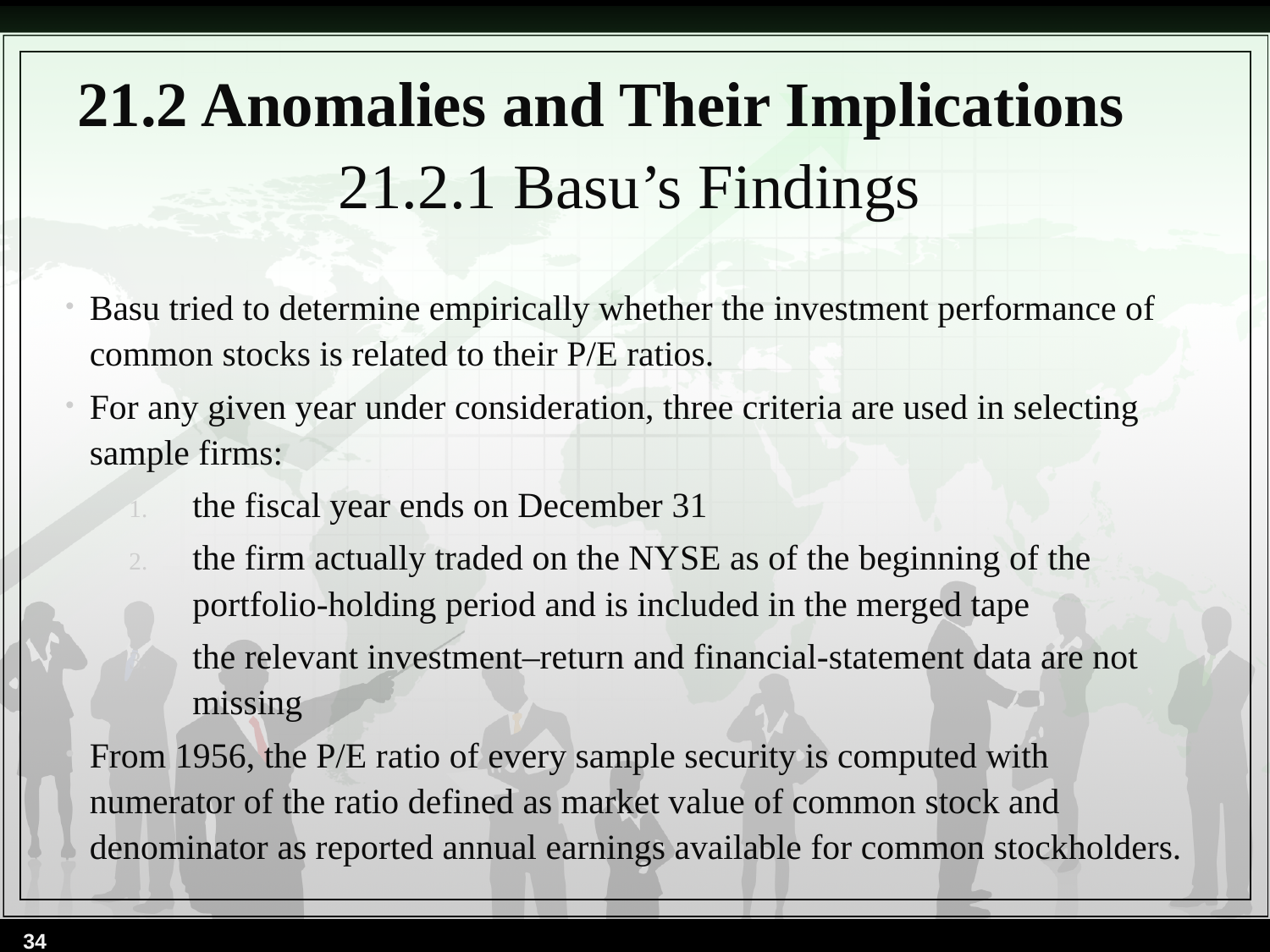

# 21.2 Anomalies and Their Implications
21.2.1 Basu’s Findings

Basu tried to determine empirically whether the investment performance of common stocks is related to their P/E ratios.
For any given year under consideration, three criteria are used in selecting sample firms:
the fiscal year ends on December 31
the firm actually traded on the NYSE as of the beginning of the portfolio-holding period and is included in the merged tape
the relevant investment–return and financial-statement data are not missing
From 1956, the P/E ratio of every sample security is computed with numerator of the ratio defined as market value of common stock and denominator as reported annual earnings available for common stockholders.
34